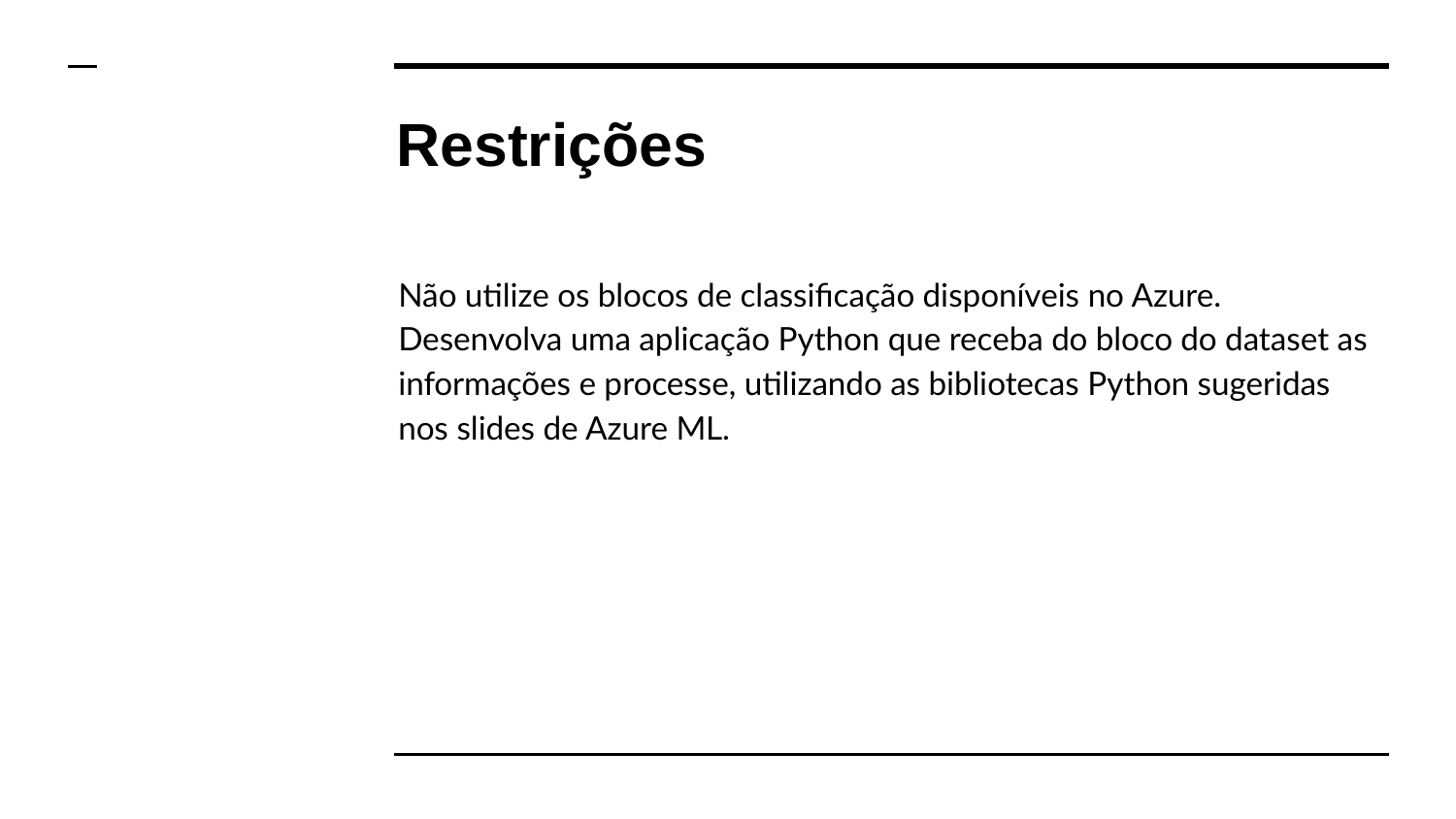

# Restrições
Não utilize os blocos de classificação disponíveis no Azure. Desenvolva uma aplicação Python que receba do bloco do dataset as informações e processe, utilizando as bibliotecas Python sugeridas nos slides de Azure ML.